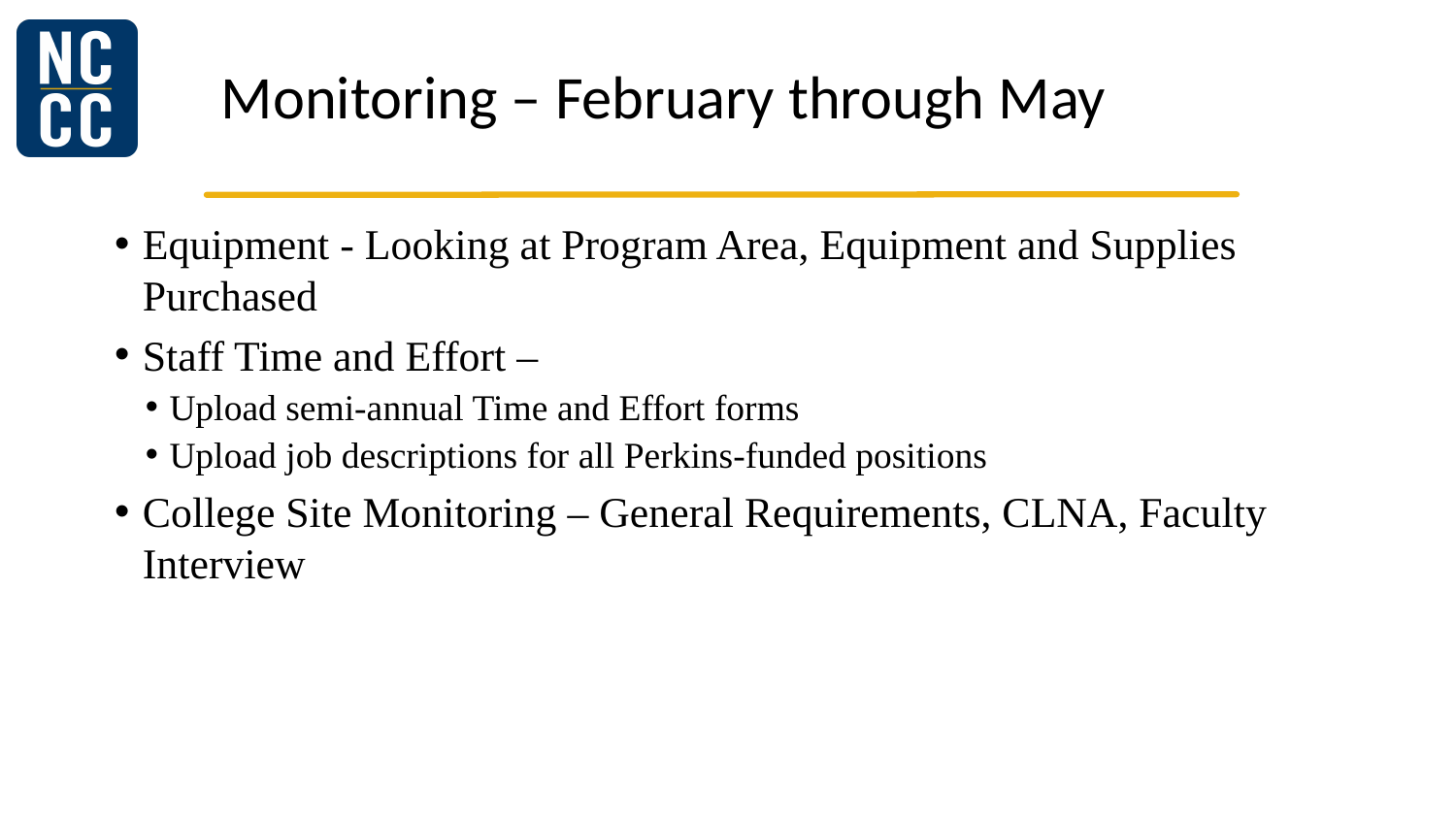

# Monitoring – February through May
Equipment - Looking at Program Area, Equipment and Supplies Purchased
Staff Time and Effort –
Upload semi-annual Time and Effort forms
Upload job descriptions for all Perkins-funded positions
College Site Monitoring – General Requirements, CLNA, Faculty Interview